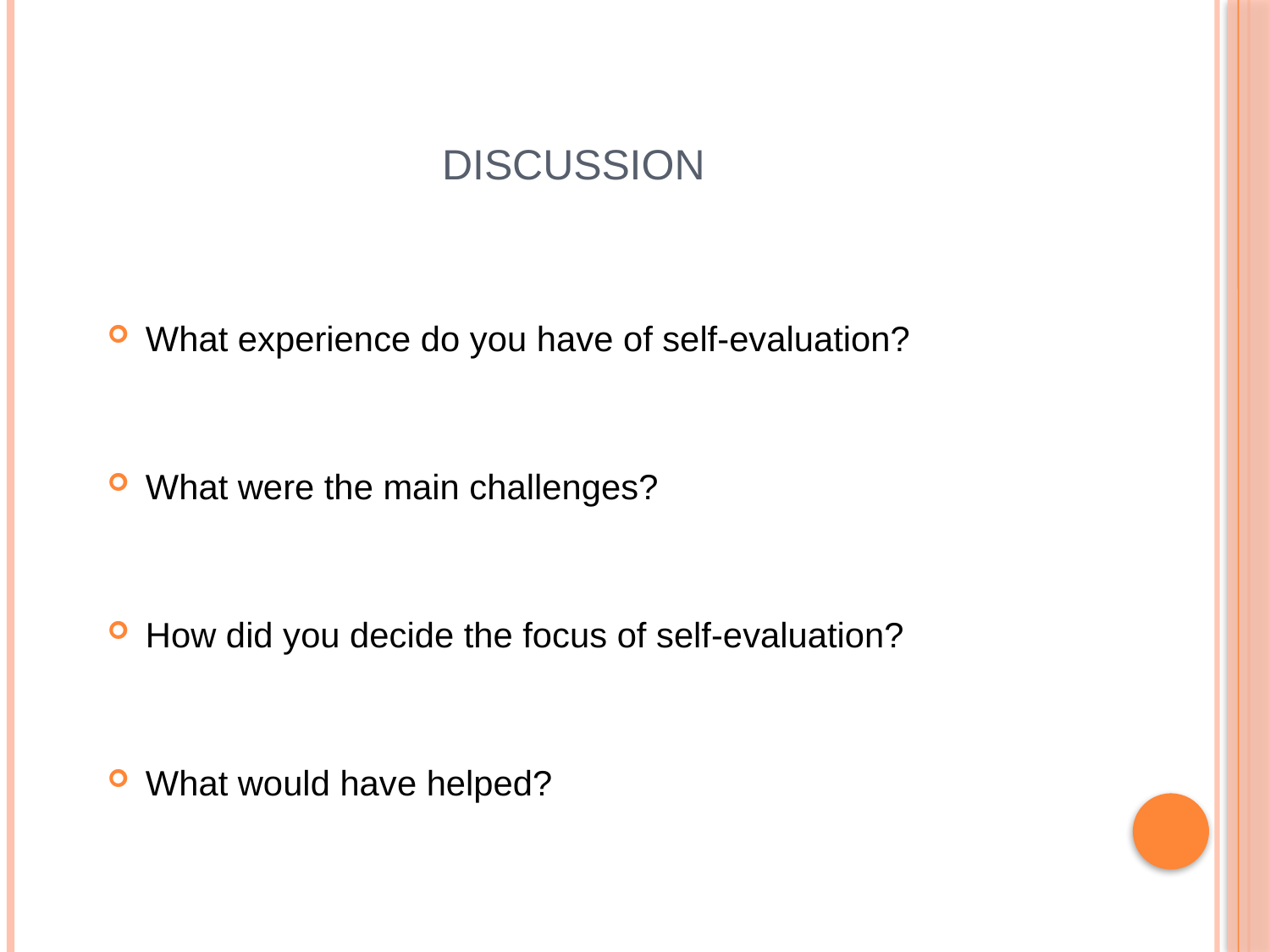

# Discussion

What experience do you have of self-evaluation?

What were the main challenges?

How did you decide the focus of self-evaluation?

What would have helped?